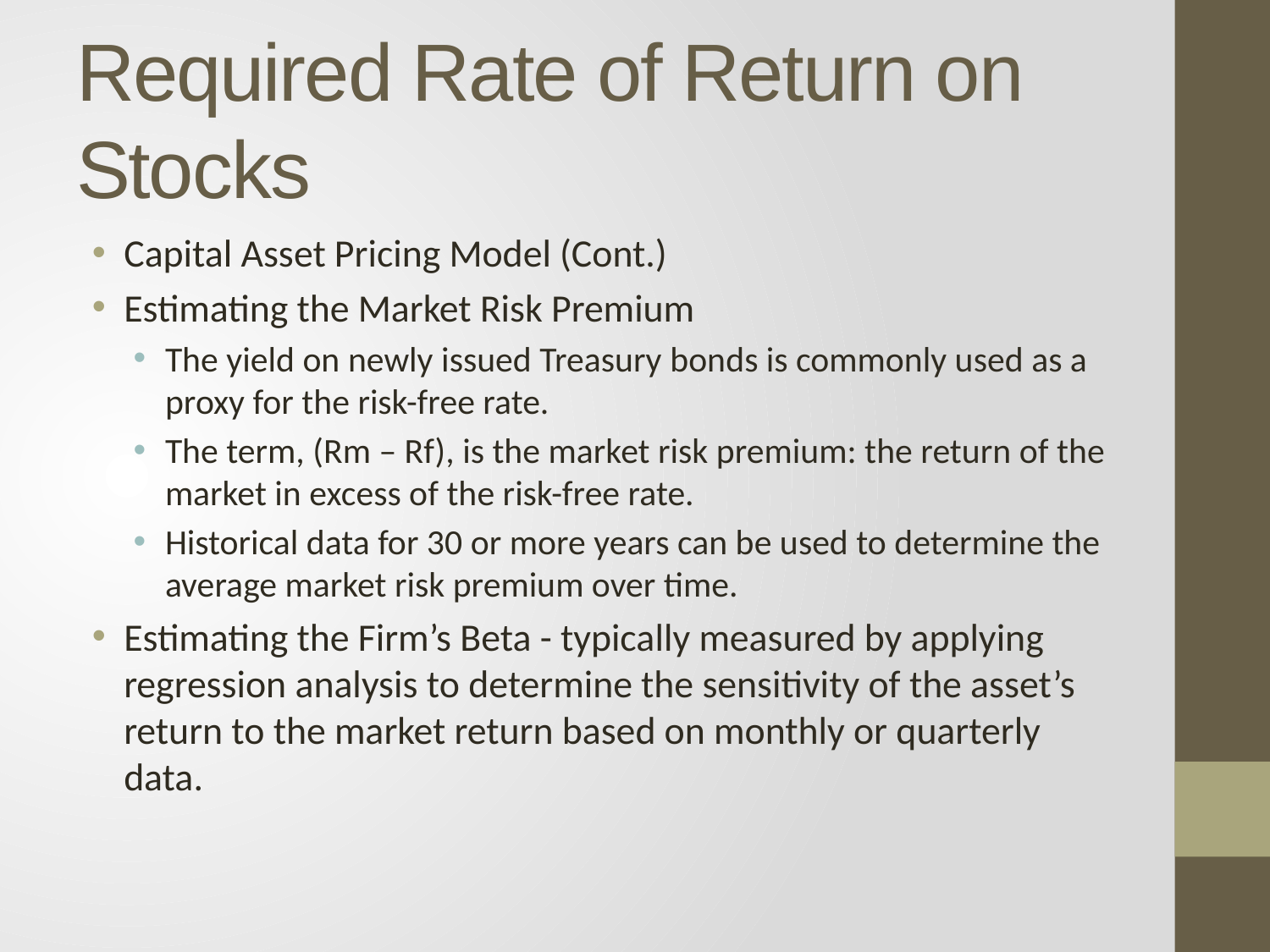

# Required Rate of Return on Stocks
Capital Asset Pricing Model (Cont.)
Estimating the Market Risk Premium
The yield on newly issued Treasury bonds is commonly used as a proxy for the risk-free rate.
The term, (Rm – Rf), is the market risk premium: the return of the market in excess of the risk-free rate.
Historical data for 30 or more years can be used to determine the average market risk premium over time.
Estimating the Firm’s Beta - typically measured by applying regression analysis to determine the sensitivity of the asset’s return to the market return based on monthly or quarterly data.